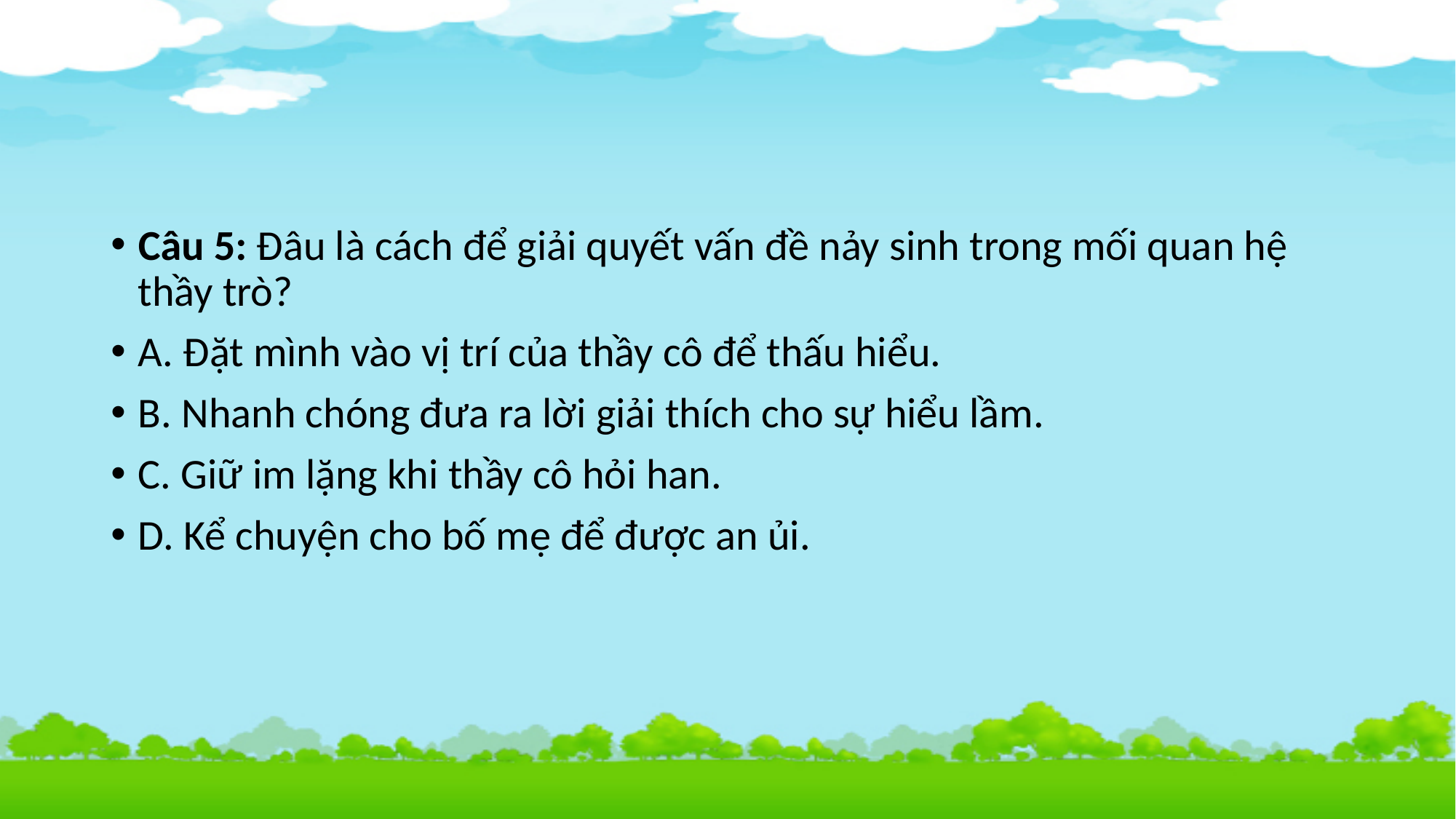

#
Câu 5: Đâu là cách để giải quyết vấn đề nảy sinh trong mối quan hệ thầy trò?
A. Đặt mình vào vị trí của thầy cô để thấu hiểu.
B. Nhanh chóng đưa ra lời giải thích cho sự hiểu lầm.
C. Giữ im lặng khi thầy cô hỏi han.
D. Kể chuyện cho bố mẹ để được an ủi.